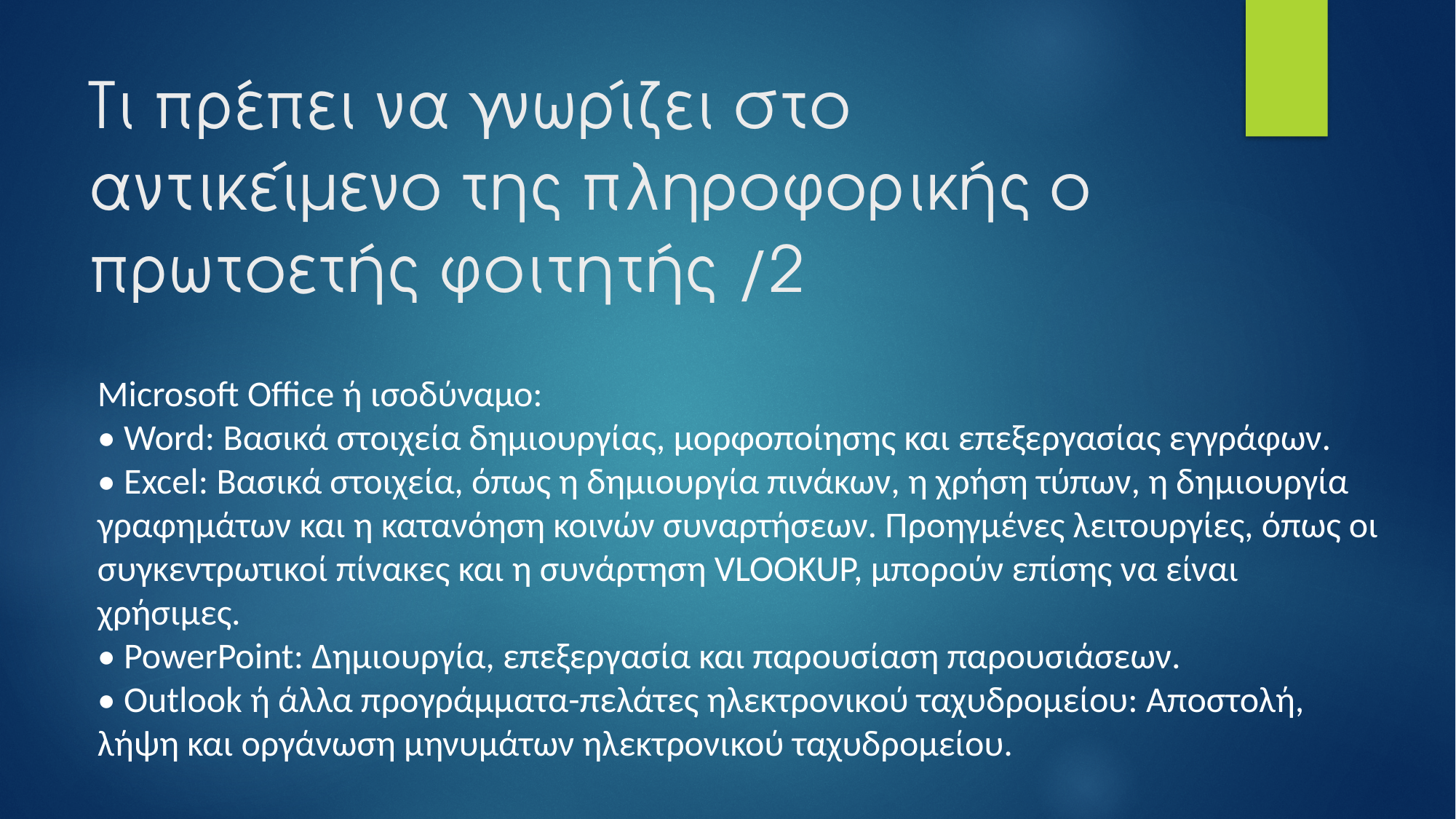

# Τι πρέπει να γνωρίζει στο αντικείμενο της πληροφορικής ο πρωτοετής φοιτητής /2
Microsoft Office ή ισοδύναμο:
• Word: Βασικά στοιχεία δημιουργίας, μορφοποίησης και επεξεργασίας εγγράφων.
• Excel: Βασικά στοιχεία, όπως η δημιουργία πινάκων, η χρήση τύπων, η δημιουργία γραφημάτων και η κατανόηση κοινών συναρτήσεων. Προηγμένες λειτουργίες, όπως οι συγκεντρωτικοί πίνακες και η συνάρτηση VLOOKUP, μπορούν επίσης να είναι χρήσιμες.
• PowerPoint: Δημιουργία, επεξεργασία και παρουσίαση παρουσιάσεων.
• Outlook ή άλλα προγράμματα-πελάτες ηλεκτρονικού ταχυδρομείου: Αποστολή, λήψη και οργάνωση μηνυμάτων ηλεκτρονικού ταχυδρομείου.